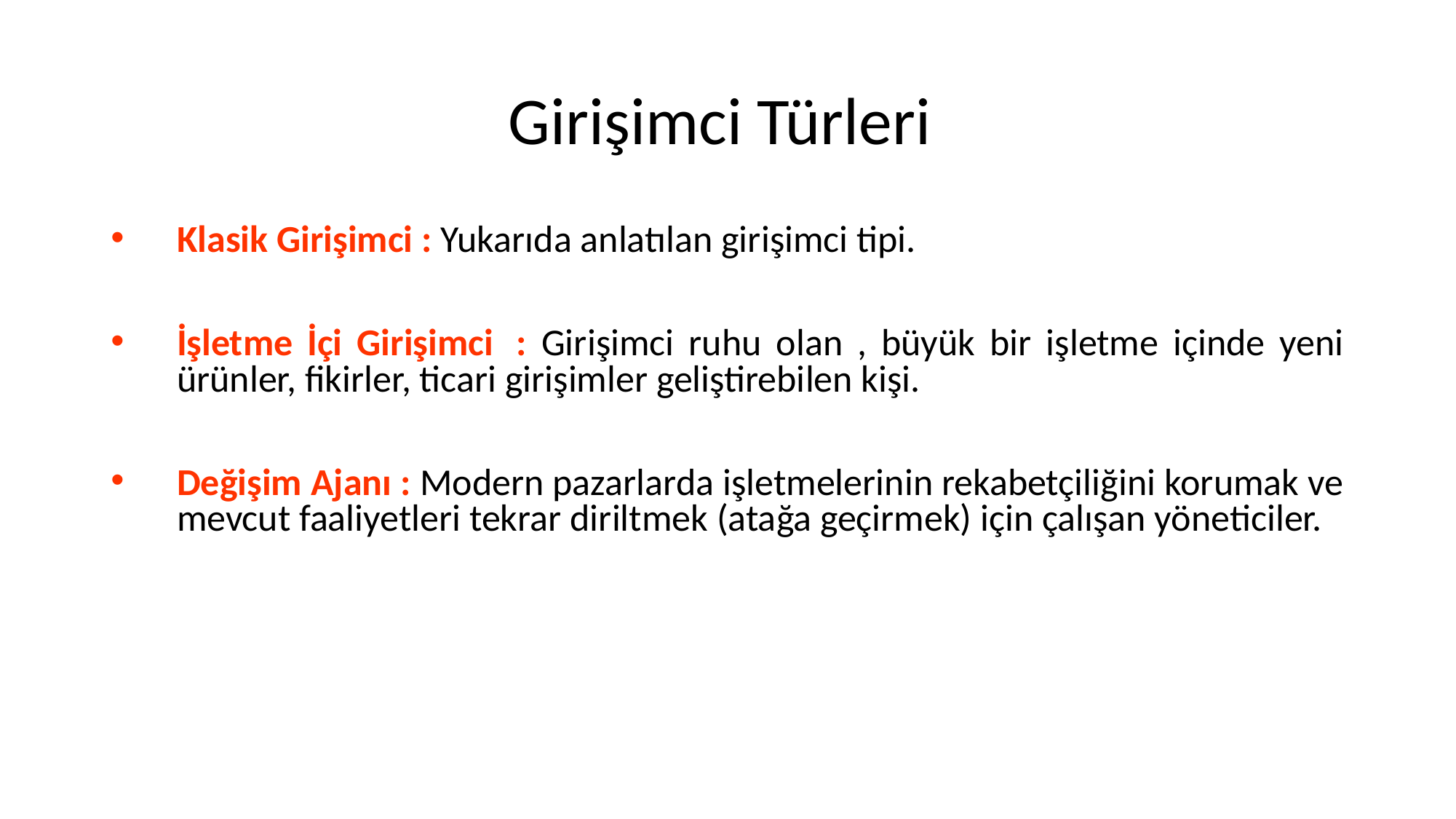

# Girişimci Türleri
Klasik Girişimci : Yukarıda anlatılan girişimci tipi.

İşletme İçi Girişimci	: Girişimci ruhu olan , büyük bir işletme içinde yeni ürünler, fikirler, ticari girişimler geliştirebilen kişi.

Değişim Ajanı : Modern pazarlarda işletmelerinin rekabetçiliğini korumak ve mevcut faaliyetleri tekrar diriltmek (atağa geçirmek) için çalışan yöneticiler.